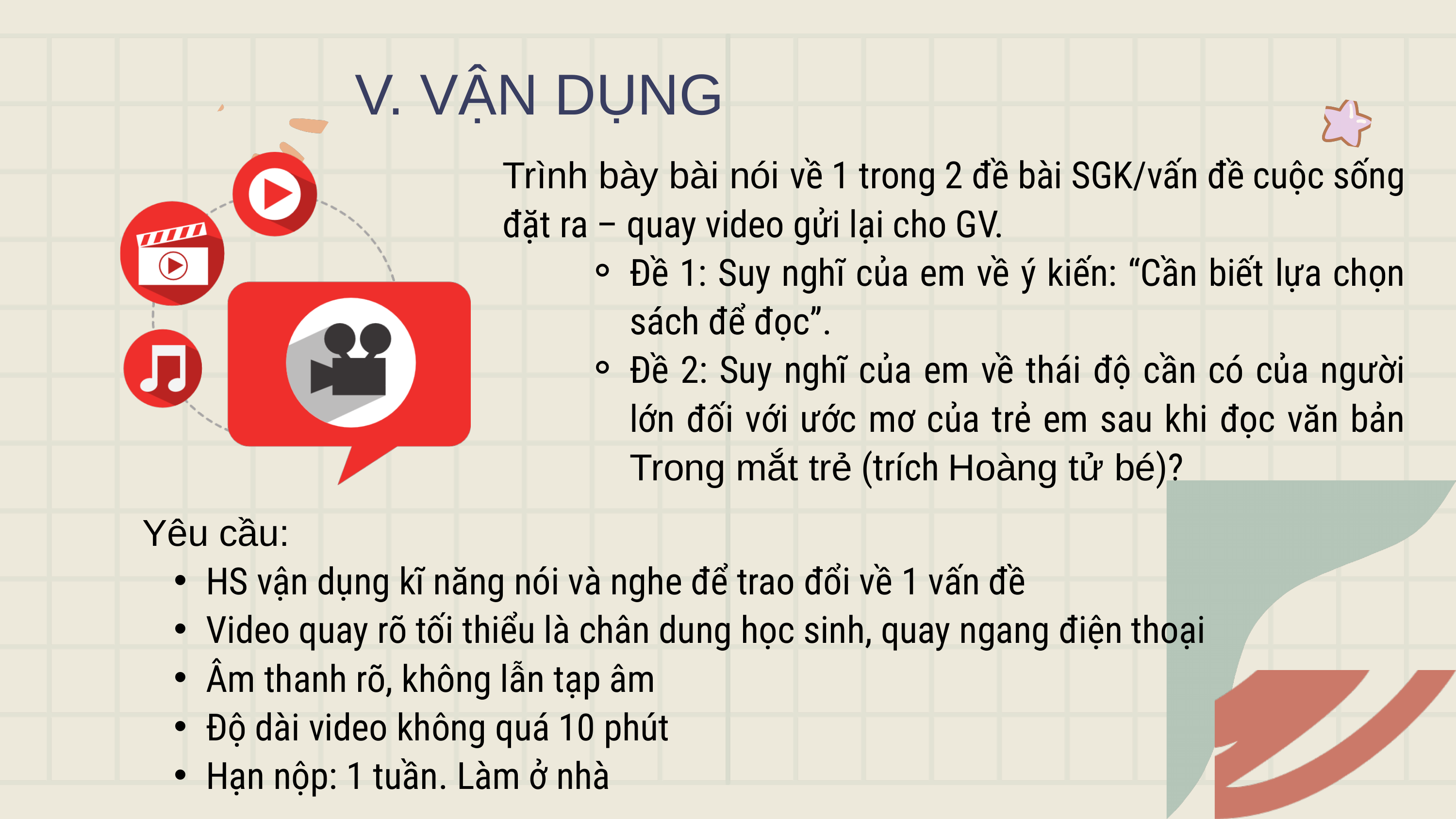

V. VẬN DỤNG

Trình bày bài nói về 1 trong 2 đề bài SGK/vấn đề cuộc sống đặt ra – quay video gửi lại cho GV.
Đề 1: Suy nghĩ của em về ý kiến: “Cần biết lựa chọn sách để đọc”.
Đề 2: Suy nghĩ của em về thái độ cần có của người lớn đối với ước mơ của trẻ em sau khi đọc văn bản Trong mắt trẻ (trích Hoàng tử bé)?

Yêu cầu:
HS vận dụng kĩ năng nói và nghe để trao đổi về 1 vấn đề
Video quay rõ tối thiểu là chân dung học sinh, quay ngang điện thoại
Âm thanh rõ, không lẫn tạp âm
Độ dài video không quá 10 phút
Hạn nộp: 1 tuần. Làm ở nhà